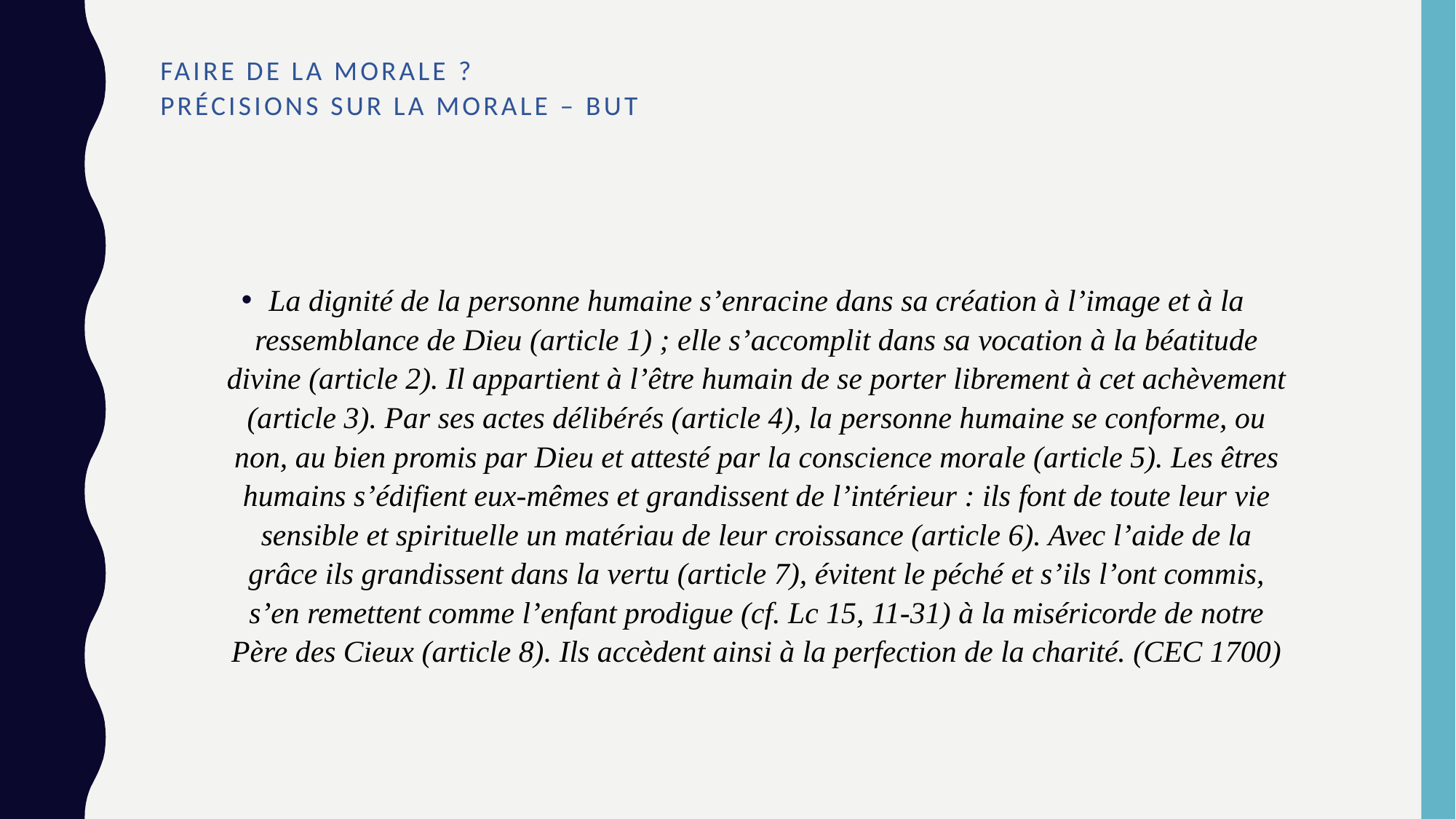

# Faire de la morale ? Précisions sur la morale – but
La dignité de la personne humaine s’enracine dans sa création à l’image et à la ressemblance de Dieu (article 1) ; elle s’accomplit dans sa vocation à la béatitude divine (article 2). Il appartient à l’être humain de se porter librement à cet achèvement (article 3). Par ses actes délibérés (article 4), la personne humaine se conforme, ou non, au bien promis par Dieu et attesté par la conscience morale (article 5). Les êtres humains s’édifient eux-mêmes et grandissent de l’intérieur : ils font de toute leur vie sensible et spirituelle un matériau de leur croissance (article 6). Avec l’aide de la grâce ils grandissent dans la vertu (article 7), évitent le péché et s’ils l’ont commis, s’en remettent comme l’enfant prodigue (cf. Lc 15, 11-31) à la miséricorde de notre Père des Cieux (article 8). Ils accèdent ainsi à la perfection de la charité. (CEC 1700)